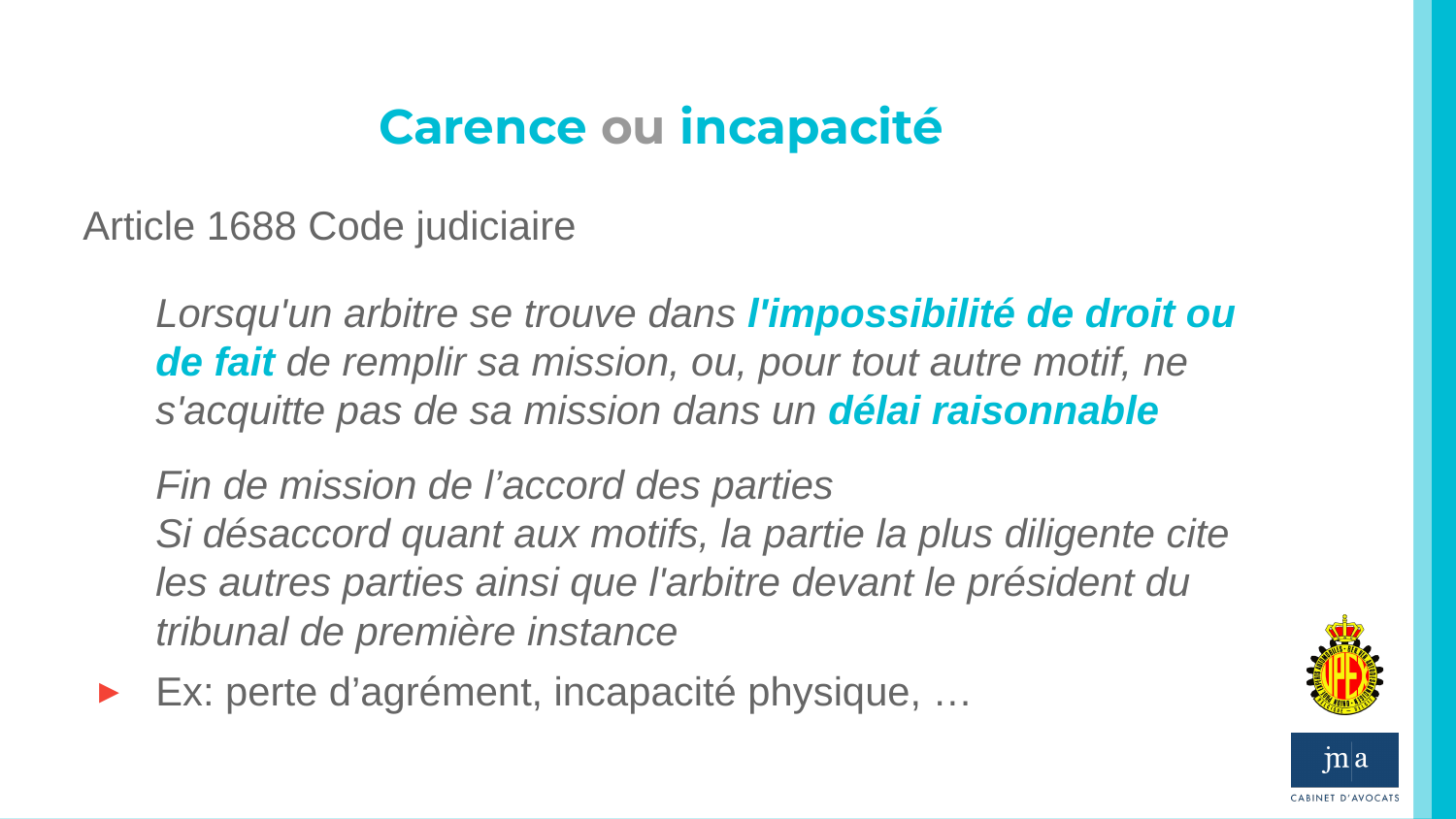

# Carence ou incapacité
Article 1688 Code judiciaire

Lorsqu'un arbitre se trouve dans l'impossibilité de droit ou de fait de remplir sa mission, ou, pour tout autre motif, ne s'acquitte pas de sa mission dans un délai raisonnable

Fin de mission de l’accord des parties
Si désaccord quant aux motifs, la partie la plus diligente cite les autres parties ainsi que l'arbitre devant le président du tribunal de première instance
Ex: perte d’agrément, incapacité physique, …